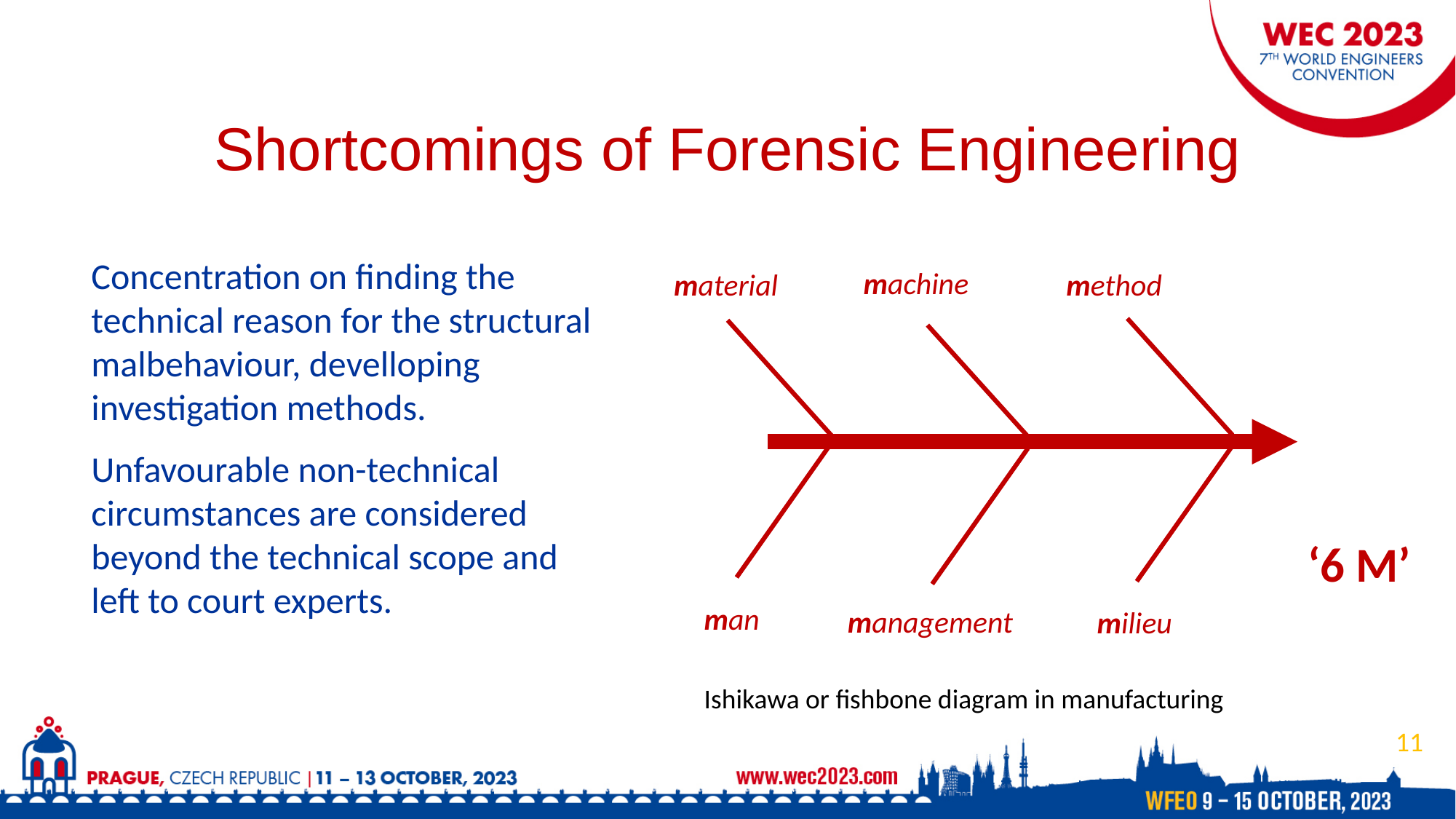

# Shortcomings of Forensic Engineering
Concentration on finding the technical reason for the structural malbehaviour, develloping investigation methods.
Unfavourable non-technical circumstances are considered beyond the technical scope and left to court experts.
machine
method
material
‘6 M’
man
management
milieu
Ishikawa or fishbone diagram in manufacturing
11